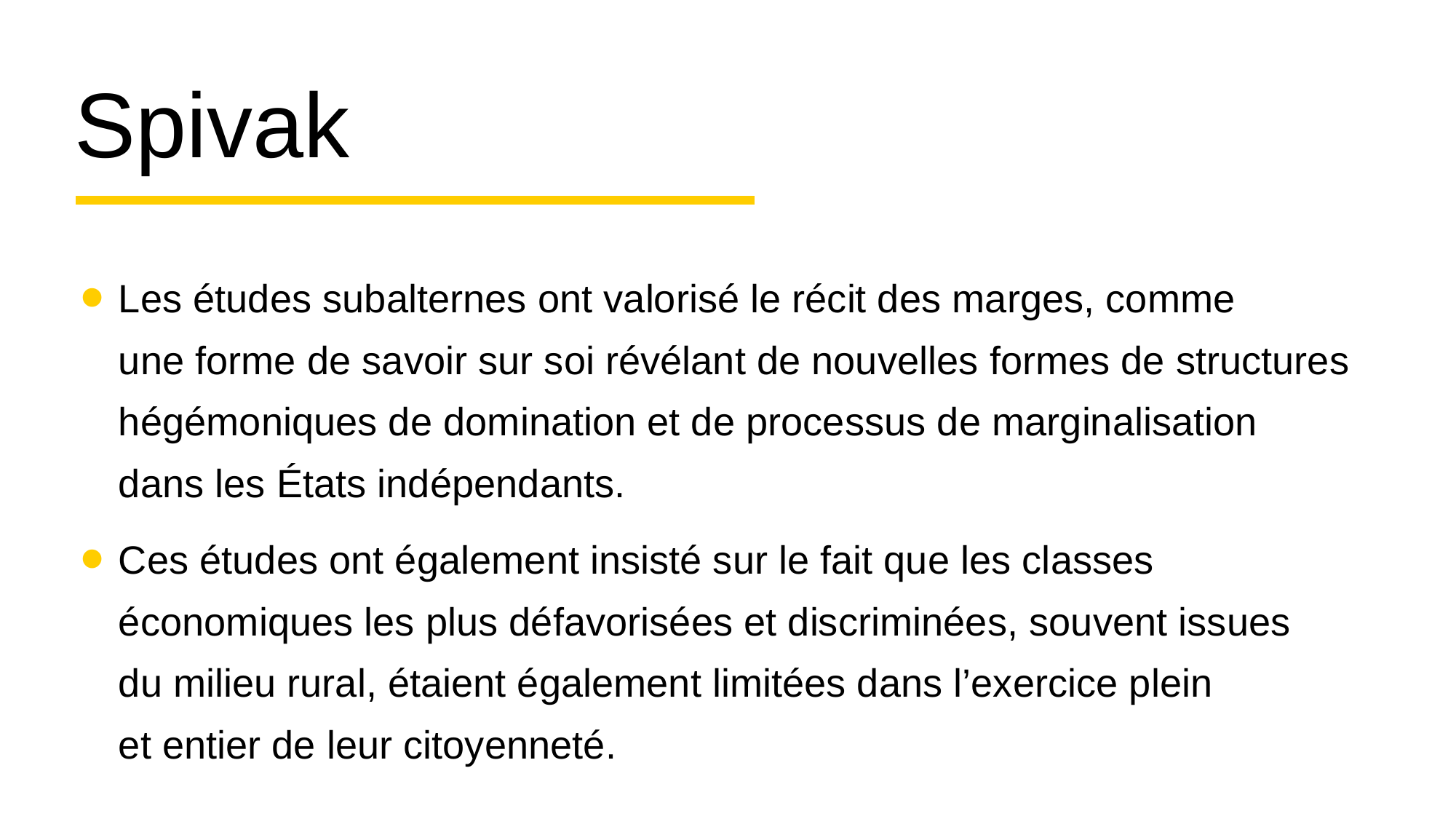

Spivak

Les études subalternes ont valorisé le récit des marges, comme
une forme de savoir sur soi révélant de nouvelles formes de structures hégémoniques de domination et de processus de marginalisation
dans les États indépendants.
Ces études ont également insisté sur le fait que les classes économiques les plus défavorisées et discriminées, souvent issues
du milieu rural, étaient également limitées dans l’exercice plein
et entier de leur citoyenneté.